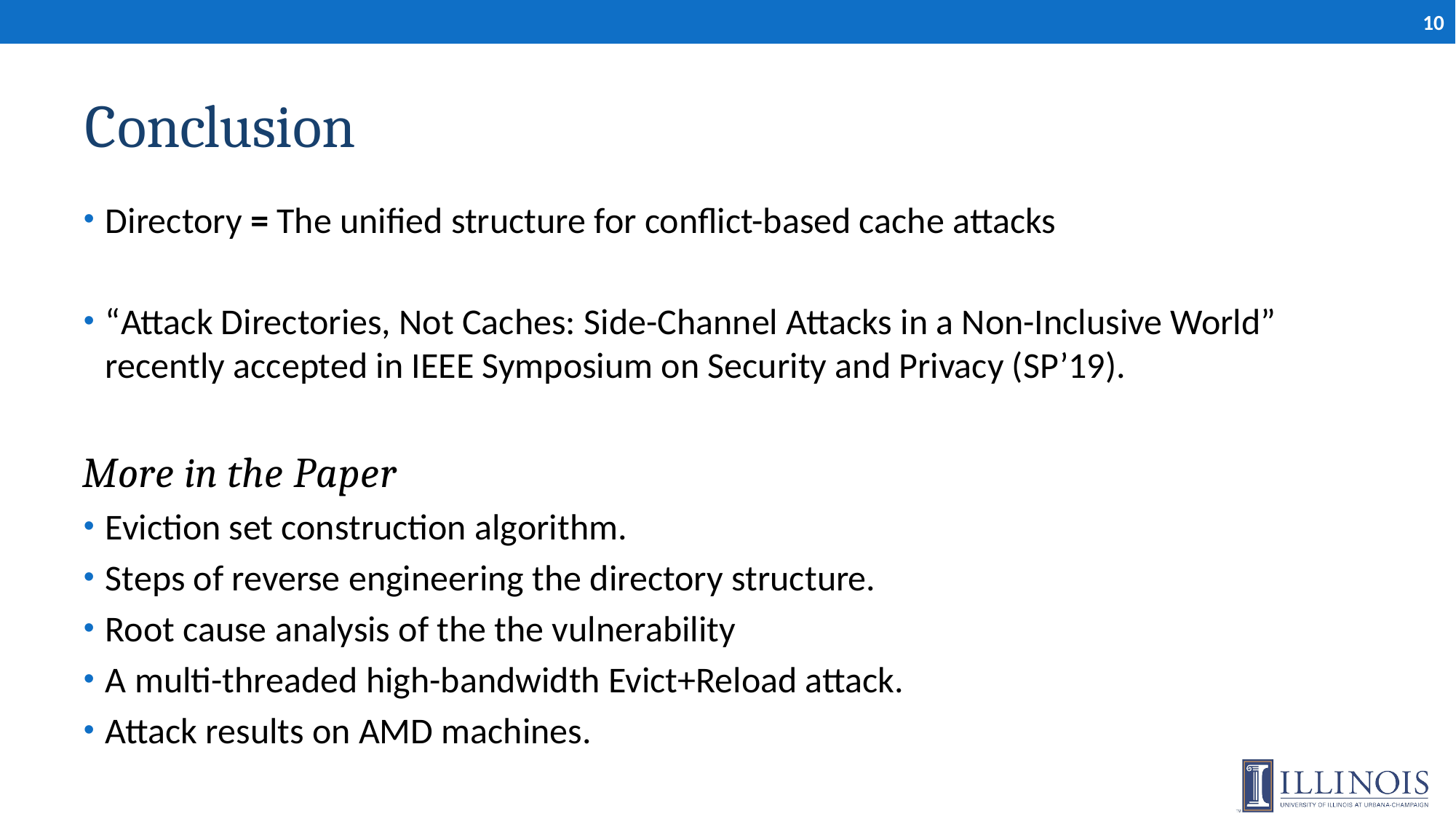

10
# Conclusion
Directory = The unified structure for conflict-based cache attacks

“Attack Directories, Not Caches: Side-Channel Attacks in a Non-Inclusive World” recently accepted in IEEE Symposium on Security and Privacy (SP’19).

More in the Paper
Eviction set construction algorithm.
Steps of reverse engineering the directory structure.
Root cause analysis of the the vulnerability
A multi-threaded high-bandwidth Evict+Reload attack.
Attack results on AMD machines.